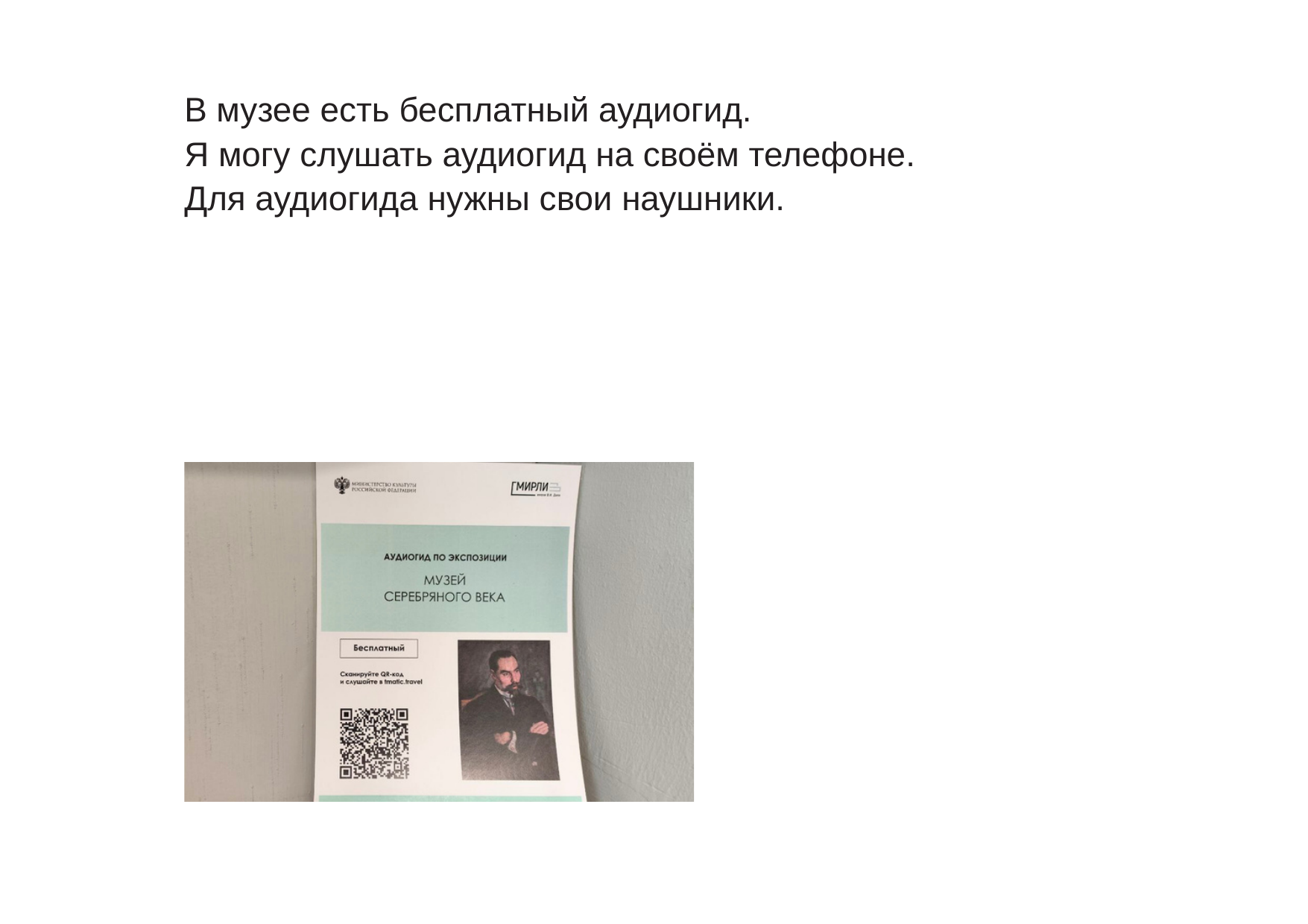

В музее есть бесплатный аудиогид.
Я могу слушать аудиогид на своём телефоне.
Для аудиогида нужны свои наушники.